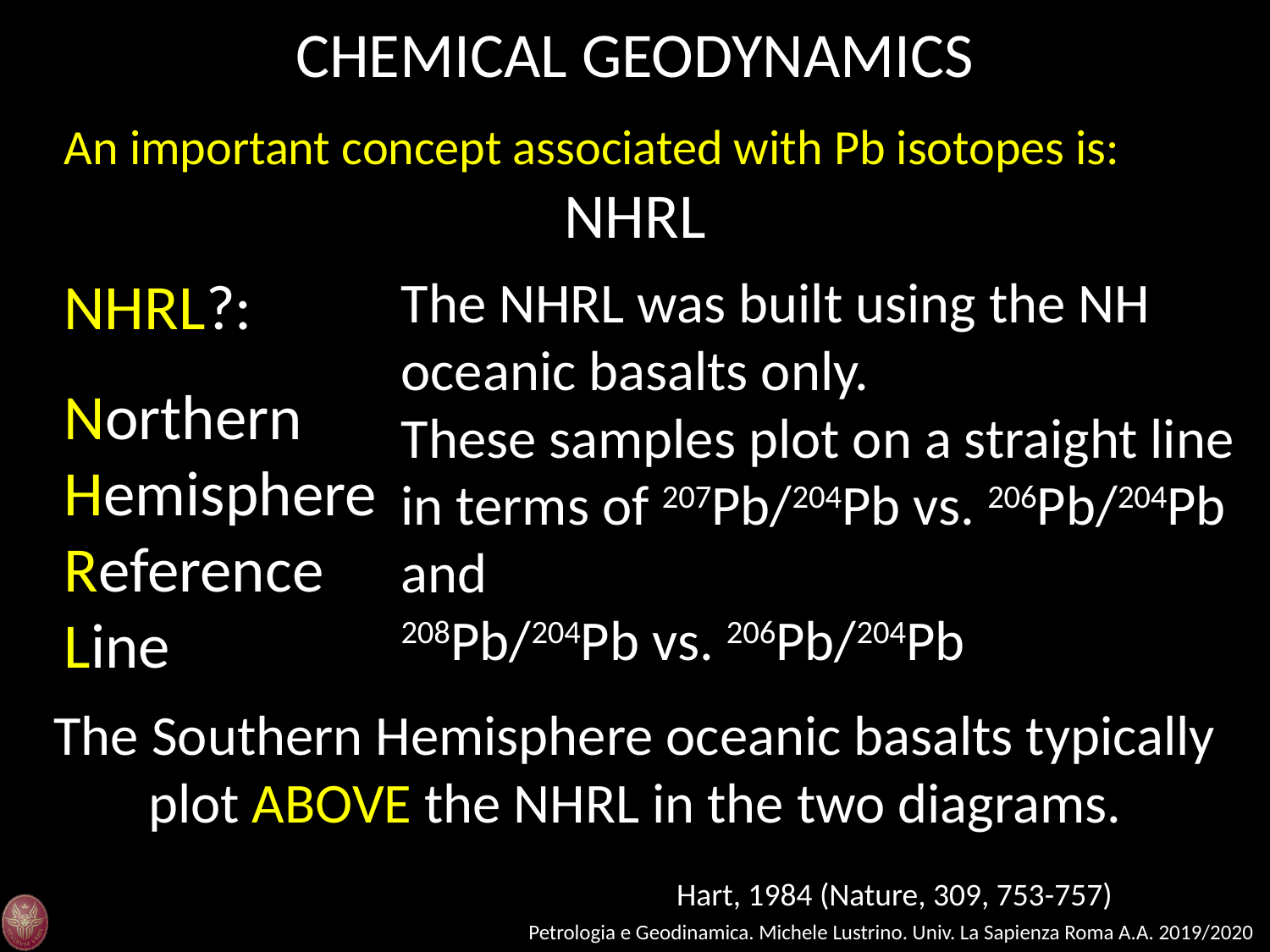

CHEMICAL GEODYNAMICS
An important concept associated with Pb isotopes is:
NHRL
NHRL?:

Northern Hemisphere Reference Line
The NHRL was built using the NH oceanic basalts only.
These samples plot on a straight line in terms of 207Pb/204Pb vs. 206Pb/204Pb and
208Pb/204Pb vs. 206Pb/204Pb
The Southern Hemisphere oceanic basalts typically plot ABOVE the NHRL in the two diagrams.
Hart, 1984 (Nature, 309, 753-757)